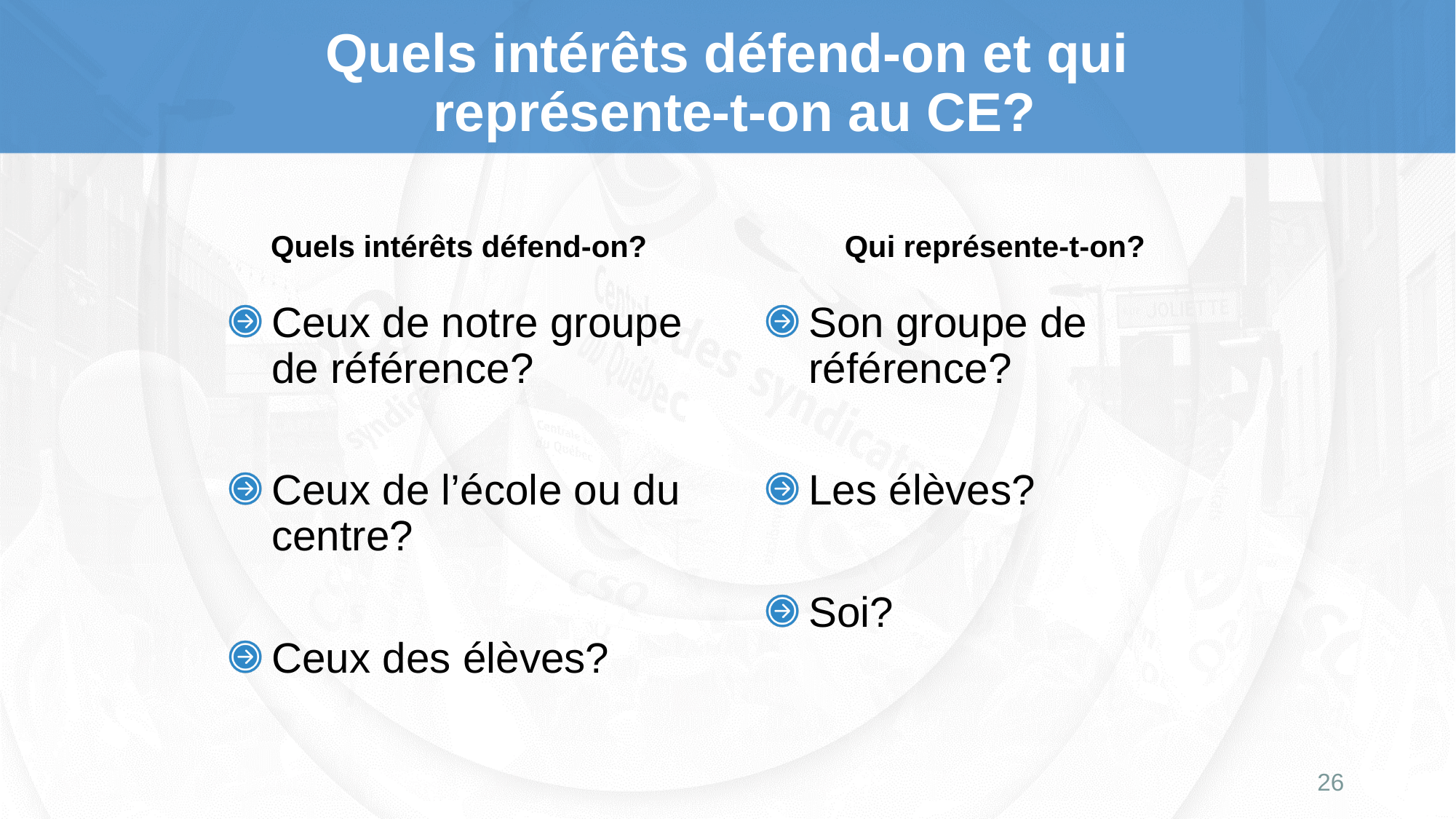

# Quels intérêts défend-on et qui représente-t-on au CE?
Qui représente-t-on?
Quels intérêts défend-on?
Son groupe de référence?

Les élèves?

Soi?
Ceux de notre groupe de référence?

Ceux de l’école ou du centre?

Ceux des élèves?
26